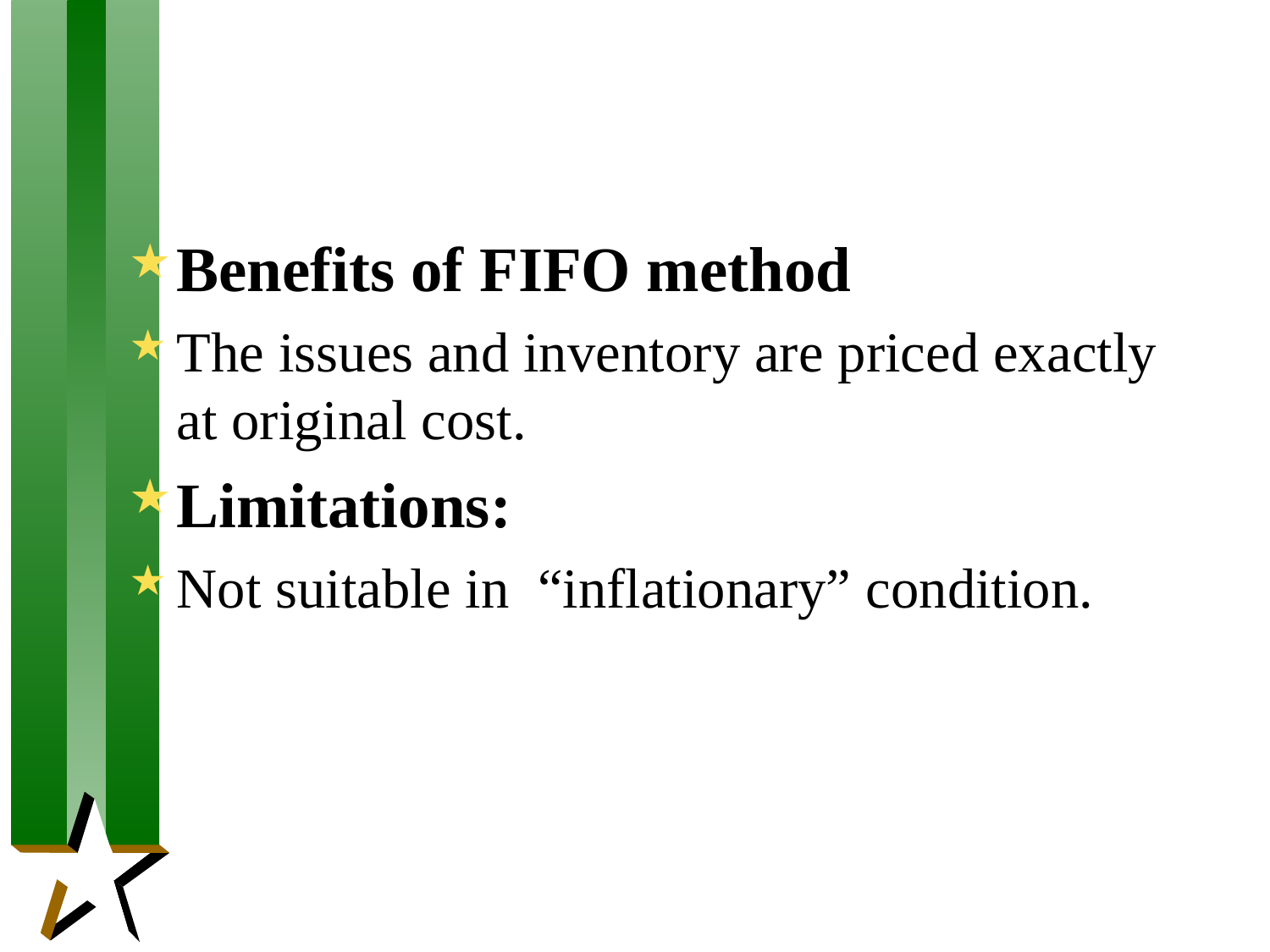

#
Benefits of FIFO method
The issues and inventory are priced exactly at original cost.
Limitations:
Not suitable in  “inflationary” condition.